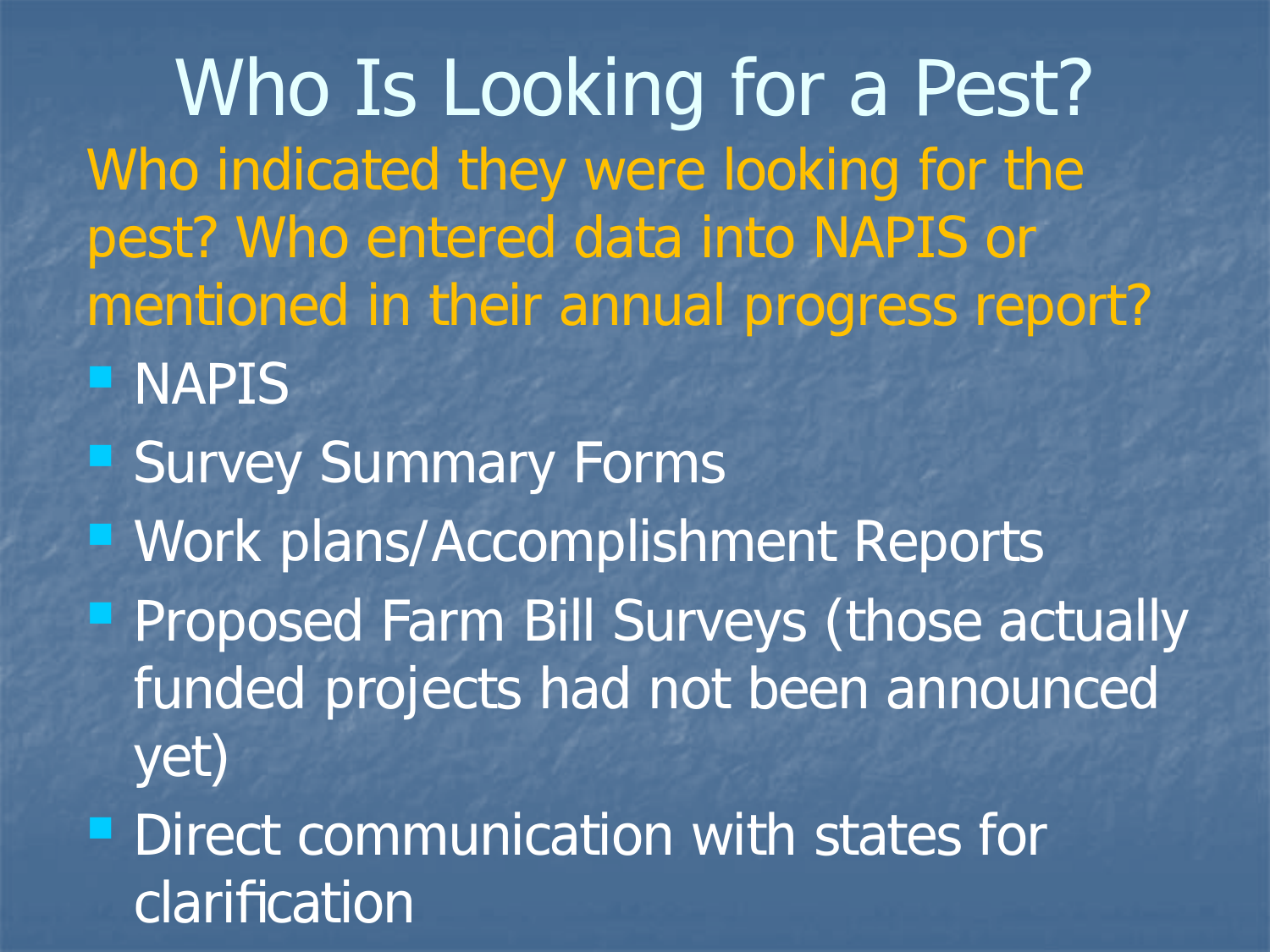

# Who Is Looking for a Pest?
Who indicated they were looking for the pest? Who entered data into NAPIS or mentioned in their annual progress report?
NAPIS
Survey Summary Forms
Work plans/Accomplishment Reports
Proposed Farm Bill Surveys (those actually funded projects had not been announced yet)
Direct communication with states for clarification